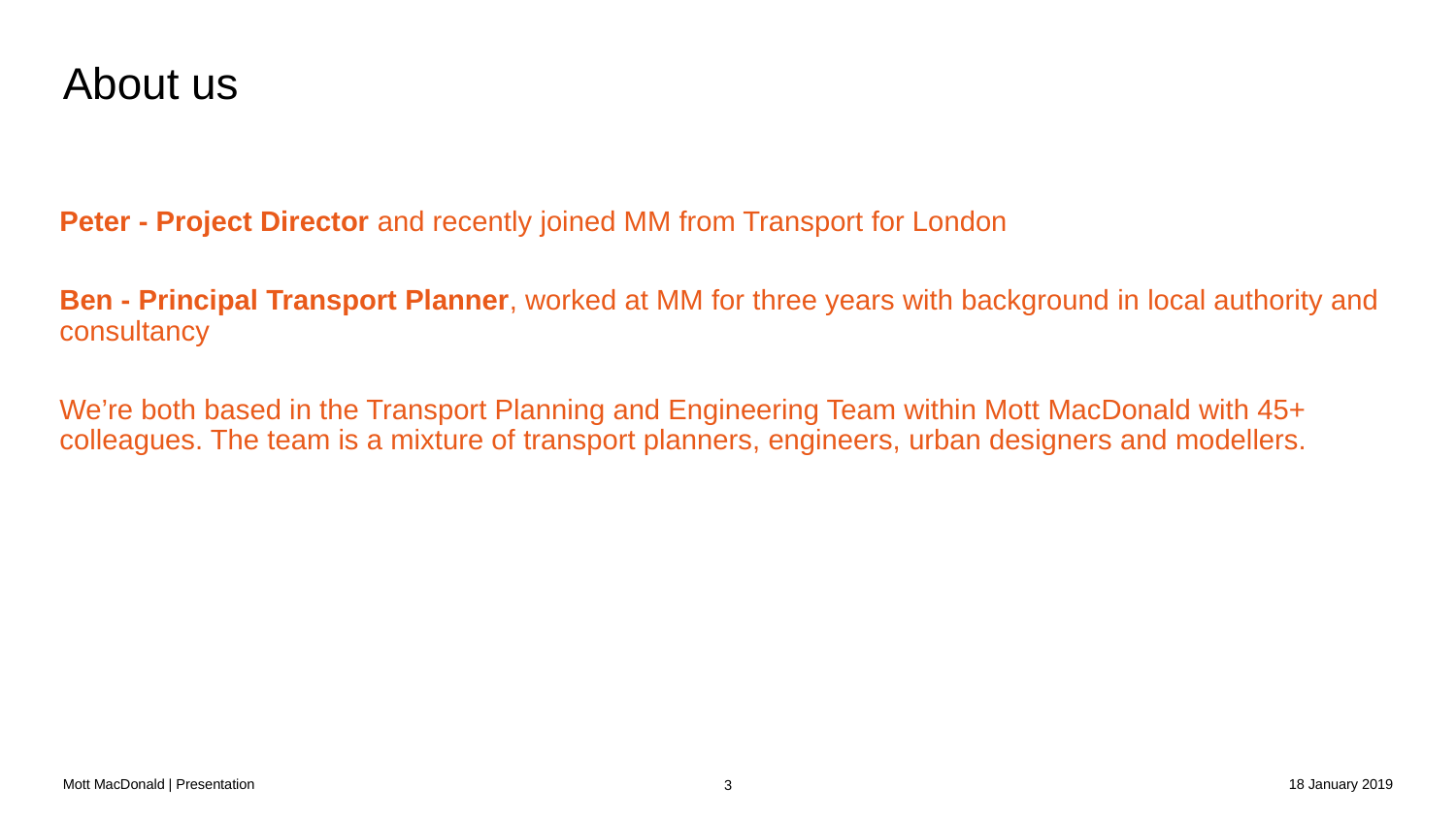

# About us

Peter - Project Director and recently joined MM from Transport for London
Ben - Principal Transport Planner, worked at MM for three years with background in local authority and consultancy
We’re both based in the Transport Planning and Engineering Team within Mott MacDonald with 45+ colleagues. The team is a mixture of transport planners, engineers, urban designers and modellers.

Mott MacDonald | Presentation
18 January 2019
3